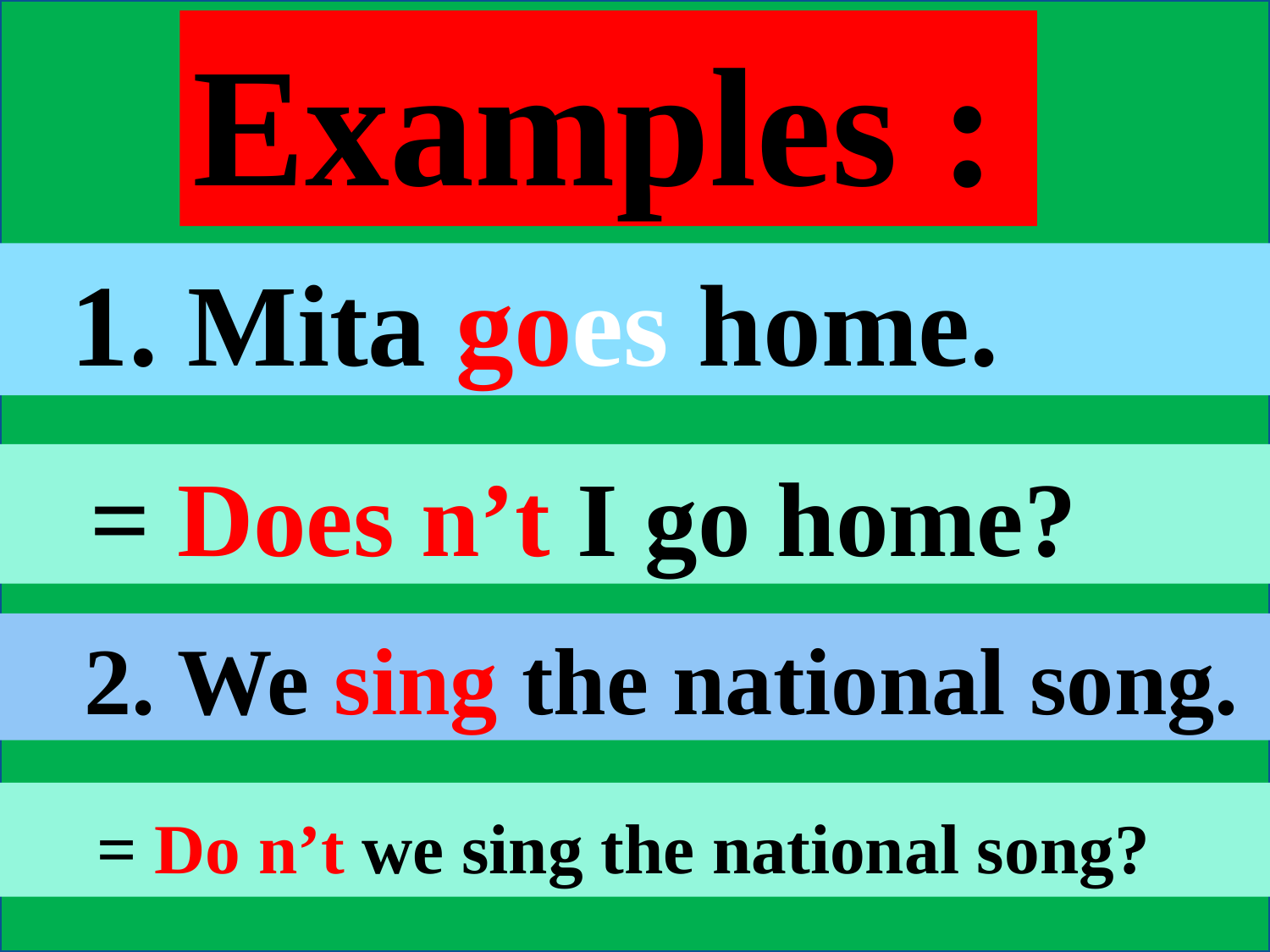

Examples :
   1. Mita goes home.
    = Does n’t I go home?
   2. We sing the national song.
    = Do n’t we sing the national song?